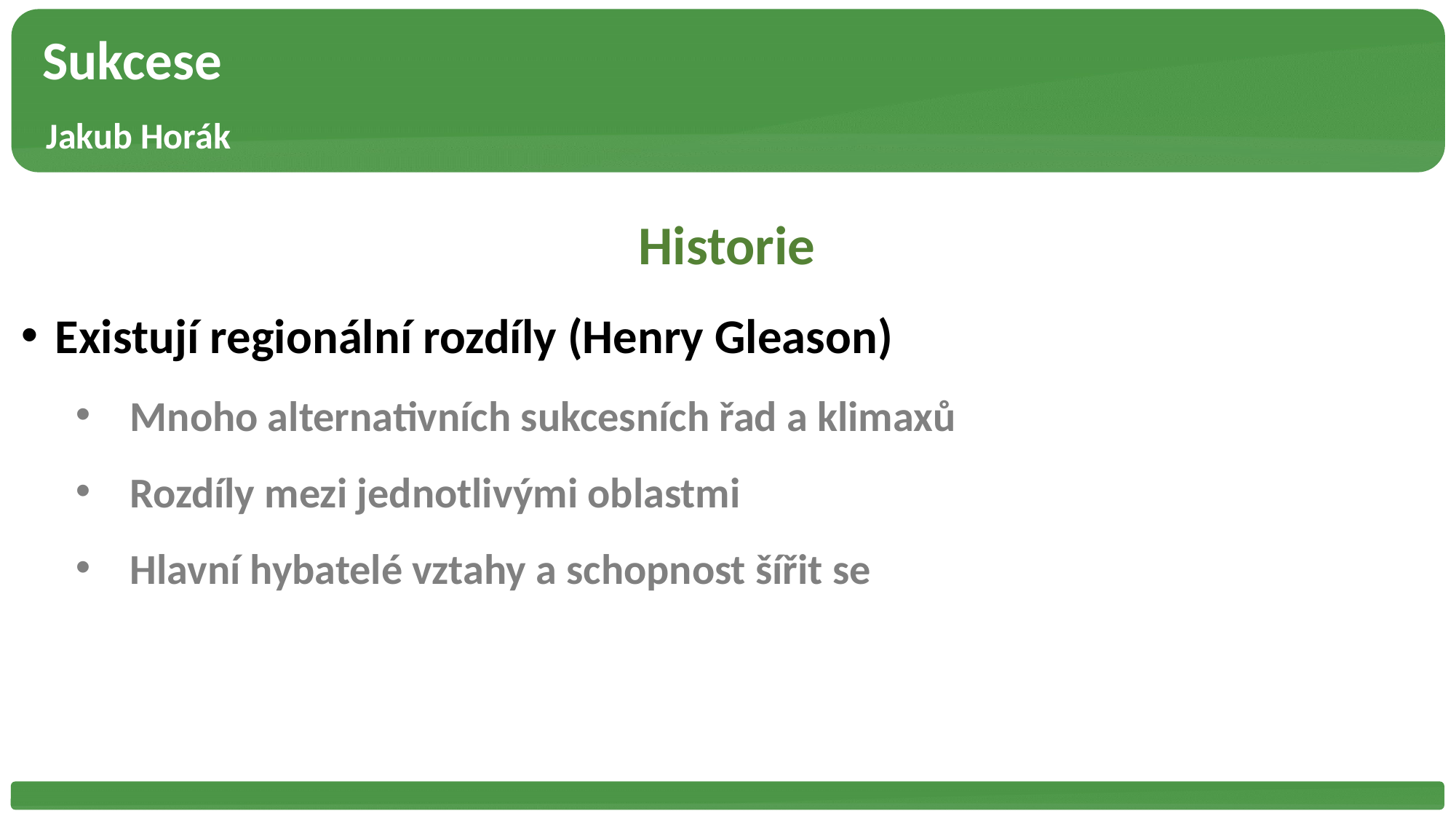

Sukcese
  Jakub Horák
Historie
Existují regionální rozdíly (Henry Gleason)
Mnoho alternativních sukcesních řad a klimaxů
Rozdíly mezi jednotlivými oblastmi
Hlavní hybatelé vztahy a schopnost šířit se